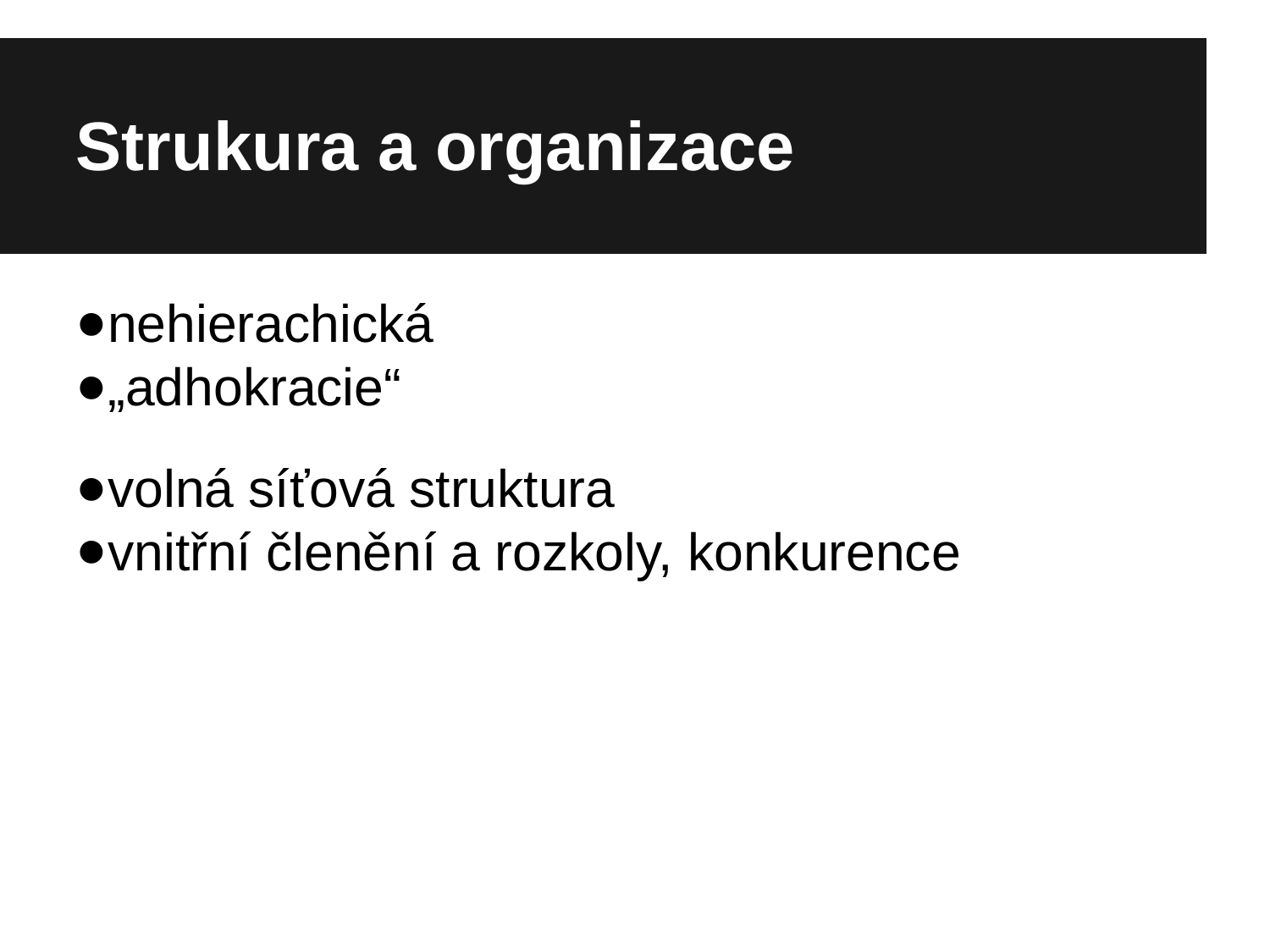

Strukura a organizace

nehierachická
„adhokracie“

volná síťová struktura
vnitřní členění a rozkoly, konkurence